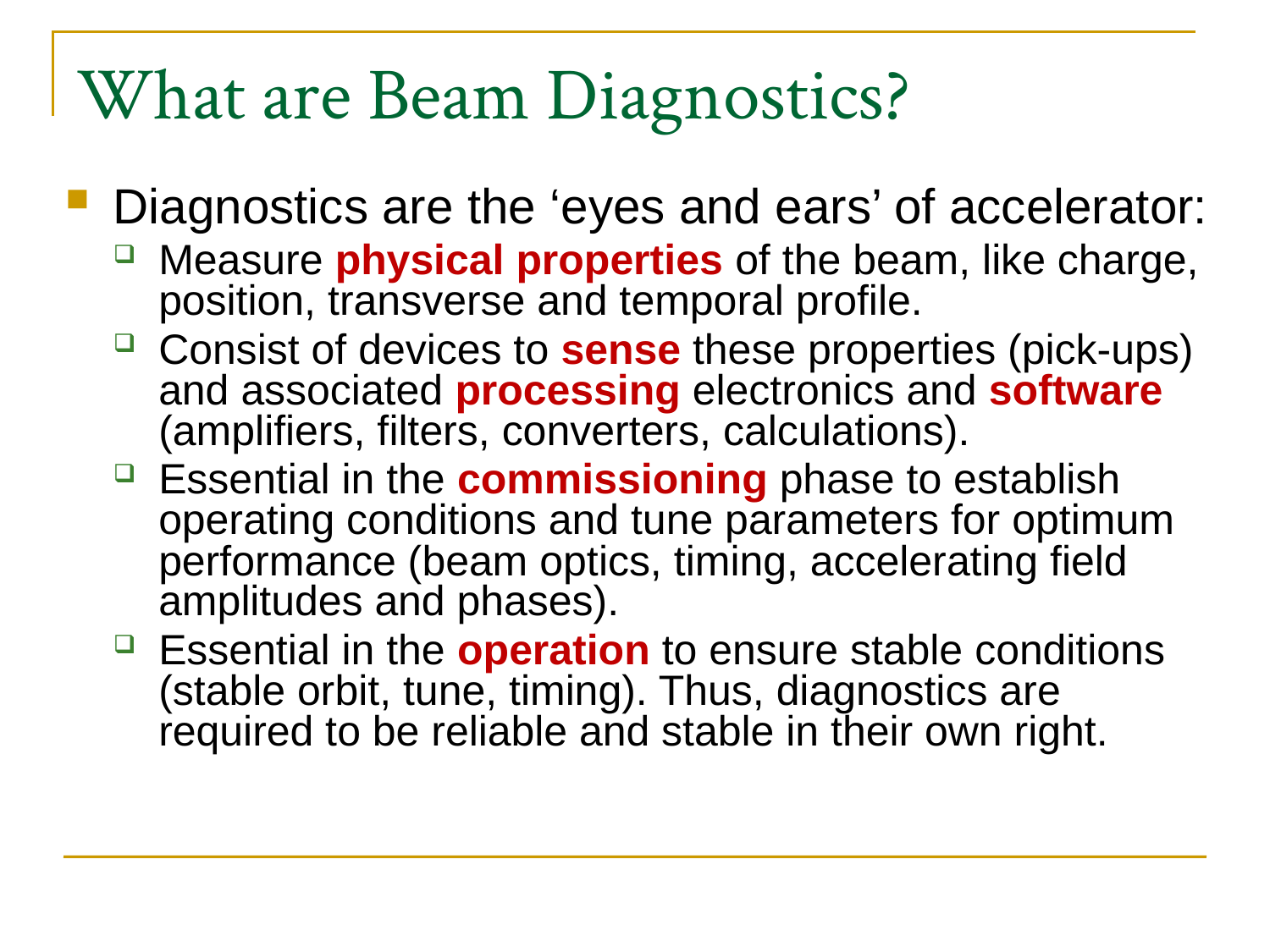

# What are Beam Diagnostics?
Diagnostics are the ‘eyes and ears’ of accelerator:
Measure physical properties of the beam, like charge, position, transverse and temporal profile.
Consist of devices to sense these properties (pick-ups) and associated processing electronics and software (amplifiers, filters, converters, calculations).
Essential in the commissioning phase to establish operating conditions and tune parameters for optimum performance (beam optics, timing, accelerating field amplitudes and phases).
Essential in the operation to ensure stable conditions (stable orbit, tune, timing). Thus, diagnostics are required to be reliable and stable in their own right.